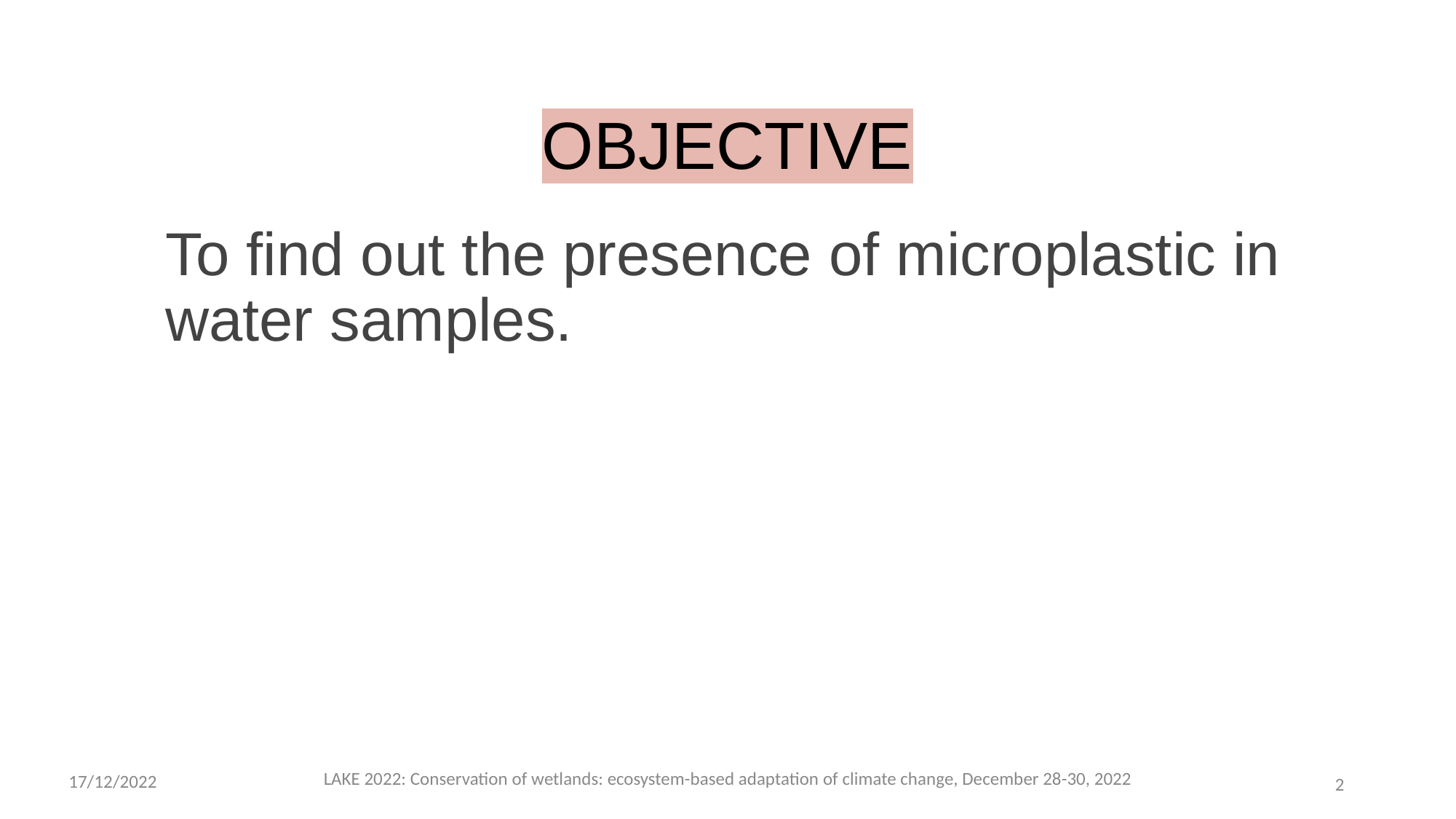

OBJECTIVE
To find out the presence of microplastic in water samples.

LAKE 2022: Conservation of wetlands: ecosystem-based adaptation of climate change, December 28-30, 2022
17/12/2022
2